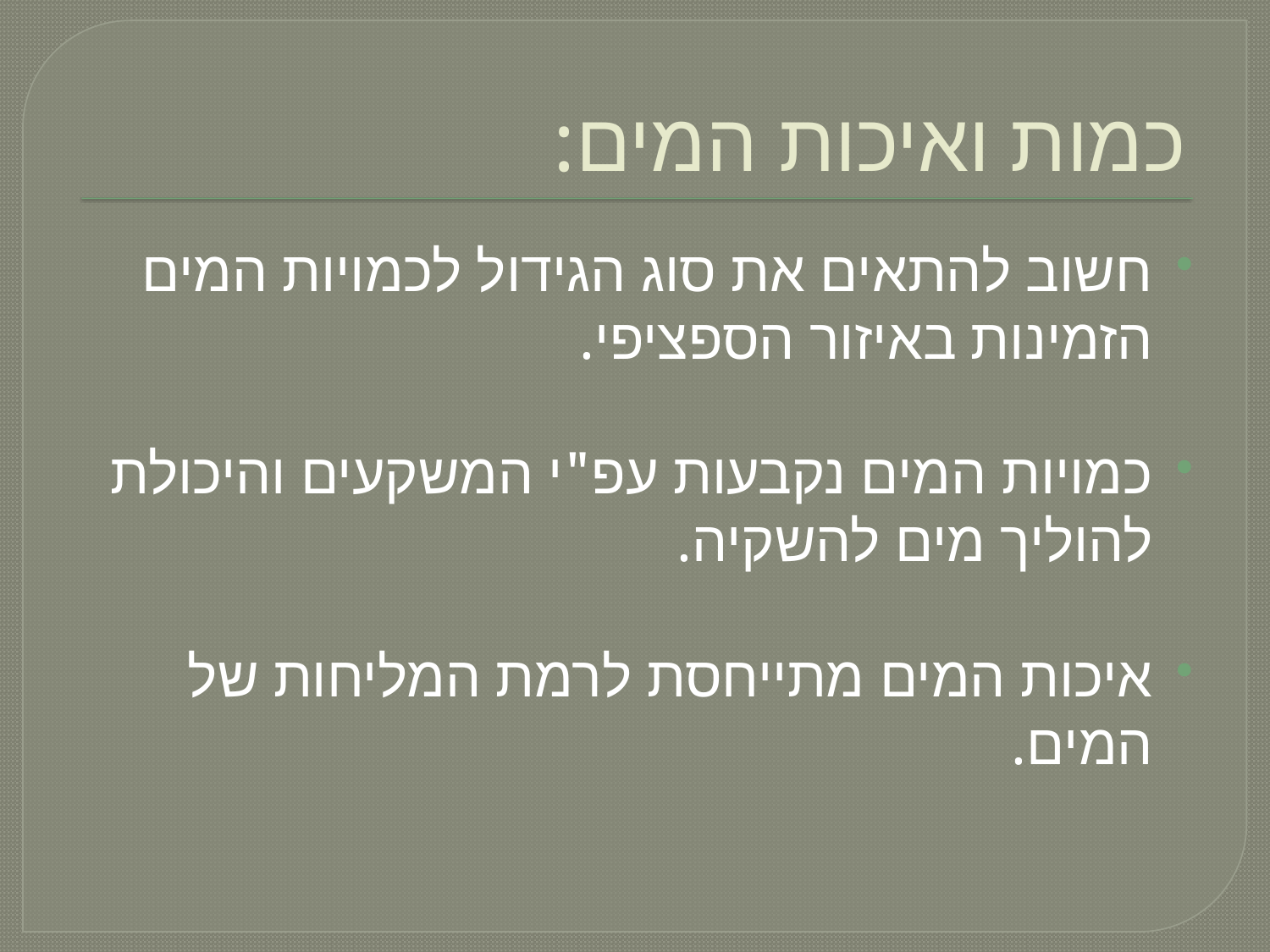

# כמות ואיכות המים:
חשוב להתאים את סוג הגידול לכמויות המים הזמינות באיזור הספציפי.

כמויות המים נקבעות עפ"י המשקעים והיכולת להוליך מים להשקיה.

איכות המים מתייחסת לרמת המליחות של המים.